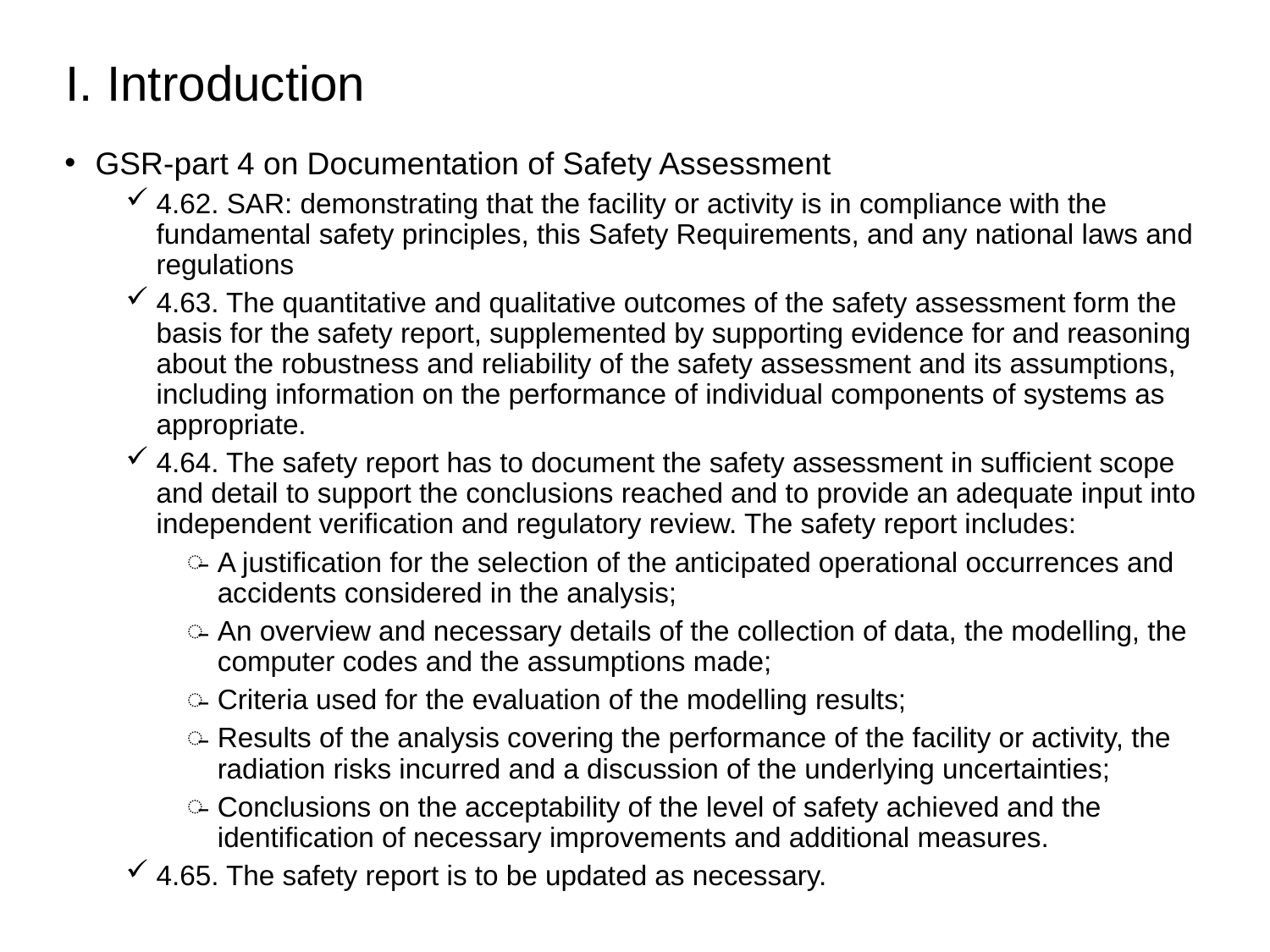

I. Introduction
GSR-part 4 on Documentation of Safety Assessment
4.62. SAR: demonstrating that the facility or activity is in compliance with the fundamental safety principles, this Safety Requirements, and any national laws and regulations
4.63. The quantitative and qualitative outcomes of the safety assessment form the basis for the safety report, supplemented by supporting evidence for and reasoning about the robustness and reliability of the safety assessment and its assumptions, including information on the performance of individual components of systems as appropriate.
4.64. The safety report has to document the safety assessment in sufficient scope and detail to support the conclusions reached and to provide an adequate input into independent verification and regulatory review. The safety report includes:
A justification for the selection of the anticipated operational occurrences and accidents considered in the analysis;
An overview and necessary details of the collection of data, the modelling, the computer codes and the assumptions made;
Criteria used for the evaluation of the modelling results;
Results of the analysis covering the performance of the facility or activity, the radiation risks incurred and a discussion of the underlying uncertainties;
Conclusions on the acceptability of the level of safety achieved and the identification of necessary improvements and additional measures.
4.65. The safety report is to be updated as necessary.
7